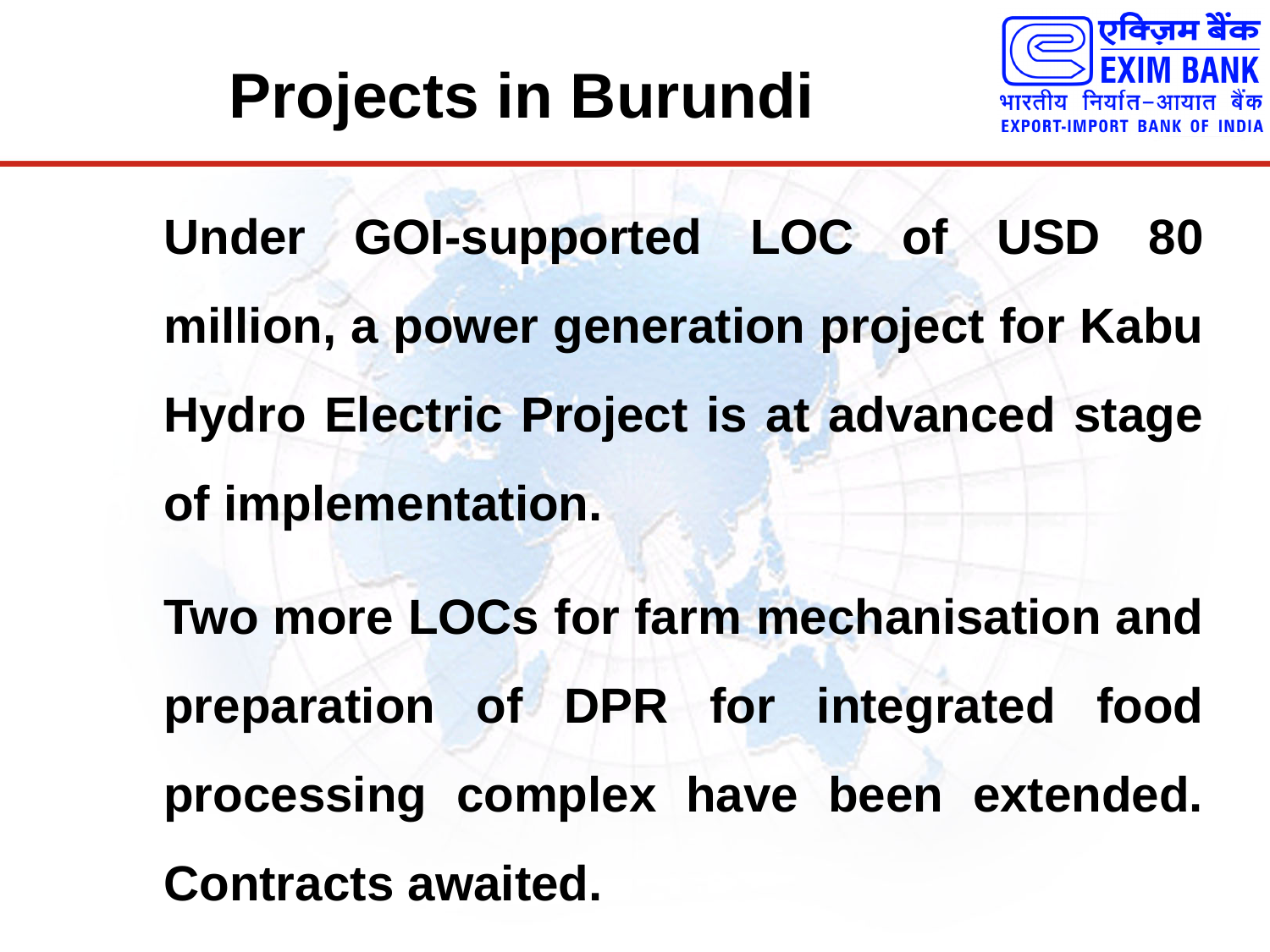

# Projects in Burundi
Under GOI-supported LOC of USD 80 million, a power generation project for Kabu Hydro Electric Project is at advanced stage of implementation.
Two more LOCs for farm mechanisation and preparation of DPR for integrated food processing complex have been extended. Contracts awaited.